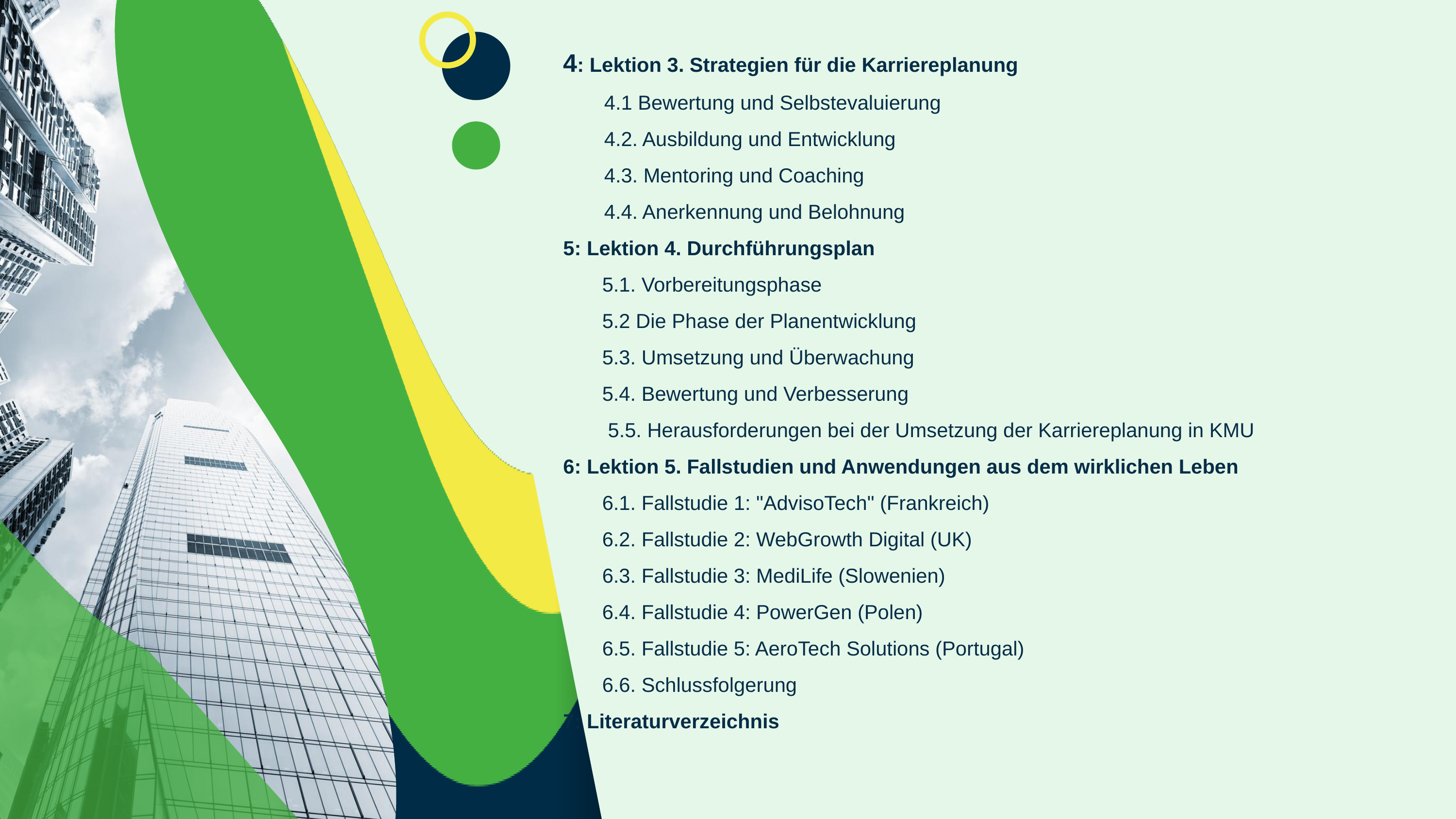

4: Lektion 3. Strategien für die Karriereplanung
4.1 Bewertung und Selbstevaluierung
4.2. Ausbildung und Entwicklung
4.3. Mentoring und Coaching
4.4. Anerkennung und Belohnung
5: Lektion 4. Durchführungsplan
       5.1. Vorbereitungsphase
       5.2 Die Phase der Planentwicklung
       5.3. Umsetzung und Überwachung
       5.4. Bewertung und Verbesserung
        5.5. Herausforderungen bei der Umsetzung der Karriereplanung in KMU
6: Lektion 5. Fallstudien und Anwendungen aus dem wirklichen Leben
       6.1. Fallstudie 1: "AdvisoTech" (Frankreich)
       6.2. Fallstudie 2: WebGrowth Digital (UK)
       6.3. Fallstudie 3: MediLife (Slowenien)
       6.4. Fallstudie 4: PowerGen (Polen)
       6.5. Fallstudie 5: AeroTech Solutions (Portugal)
       6.6. Schlussfolgerung
7: Literaturverzeichnis